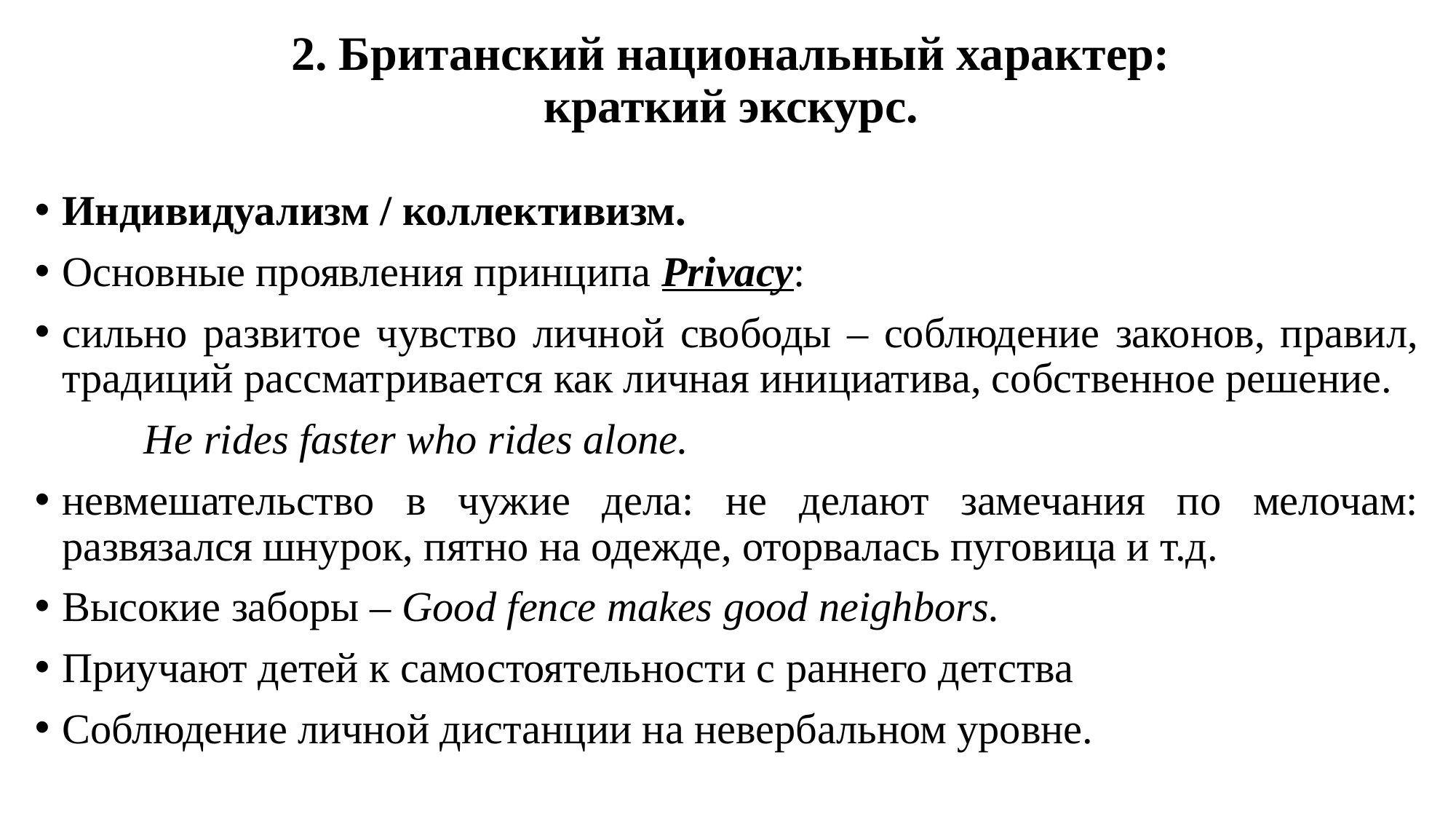

# 2. Британский национальный характер: краткий экскурс.
Индивидуализм / коллективизм.
Основные проявления принципа Privacy:
сильно развитое чувство личной свободы – соблюдение законов, правил, традиций рассматривается как личная инициатива, собственное решение.
	He rides faster who rides alone.
невмешательство в чужие дела: не делают замечания по мелочам: развязался шнурок, пятно на одежде, оторвалась пуговица и т.д.
Высокие заборы – Good fence makes good neighbors.
Приучают детей к самостоятельности с раннего детства
Соблюдение личной дистанции на невербальном уровне.